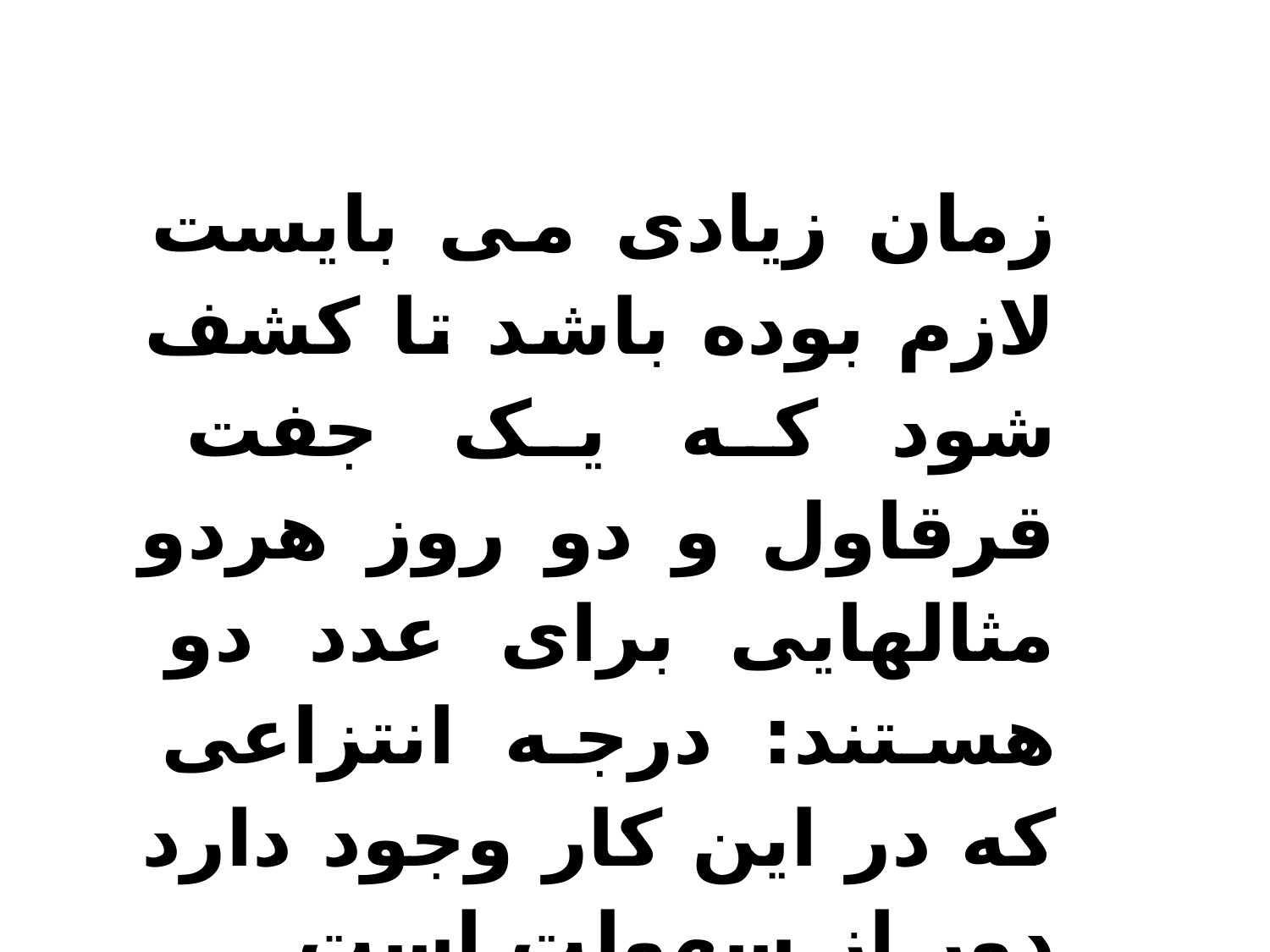

زمان زیادی می بایست لازم بوده باشد تا کشف شود که یک جفت قرقاول و دو روز هردو مثالهایی برای عدد دو هستند: درجه انتزاعی که در این کار وجود دارد دور از سهولت است.